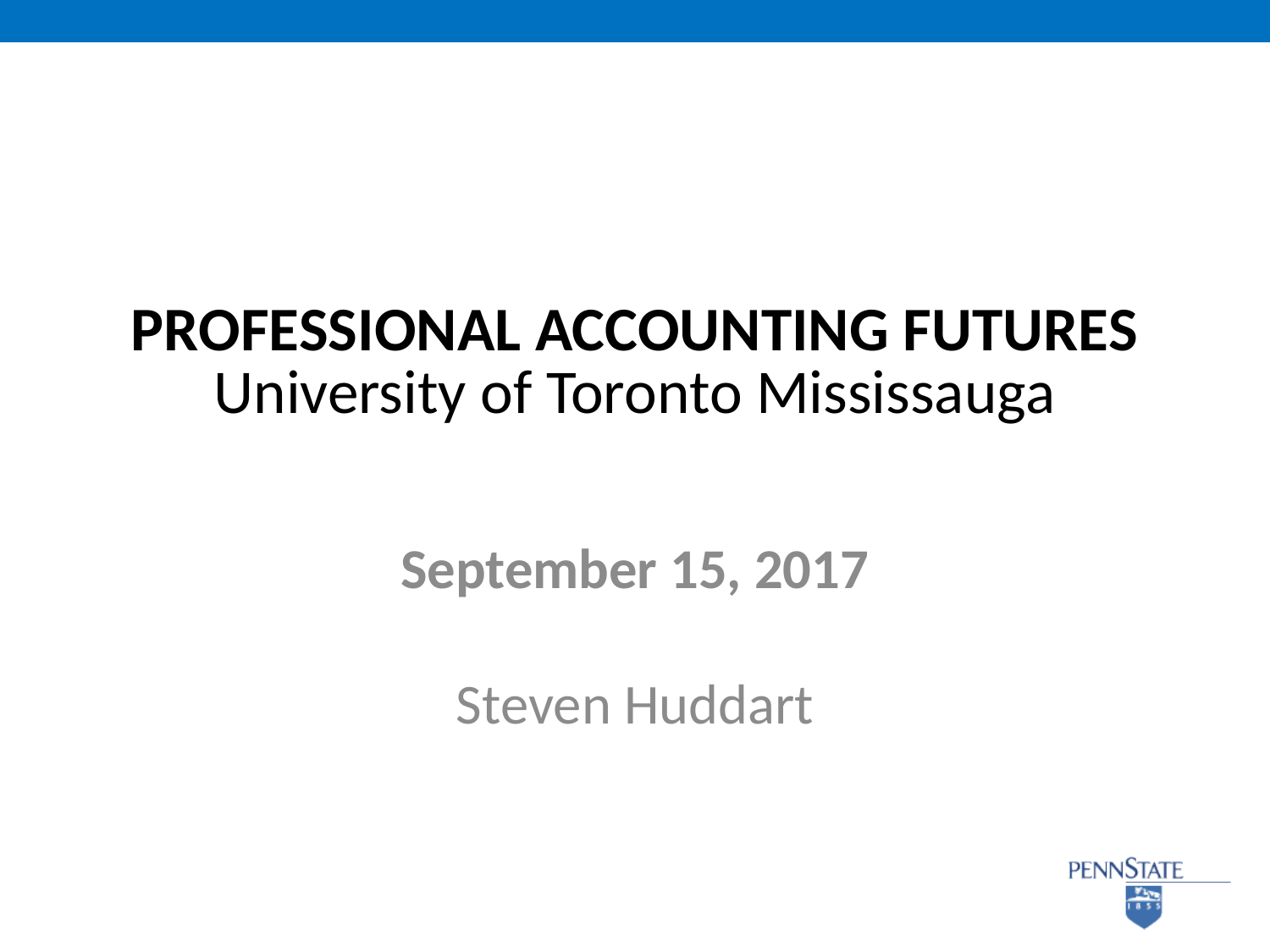

# Professional Accounting Futures University of Toronto Mississauga
September 15, 2017

Steven Huddart